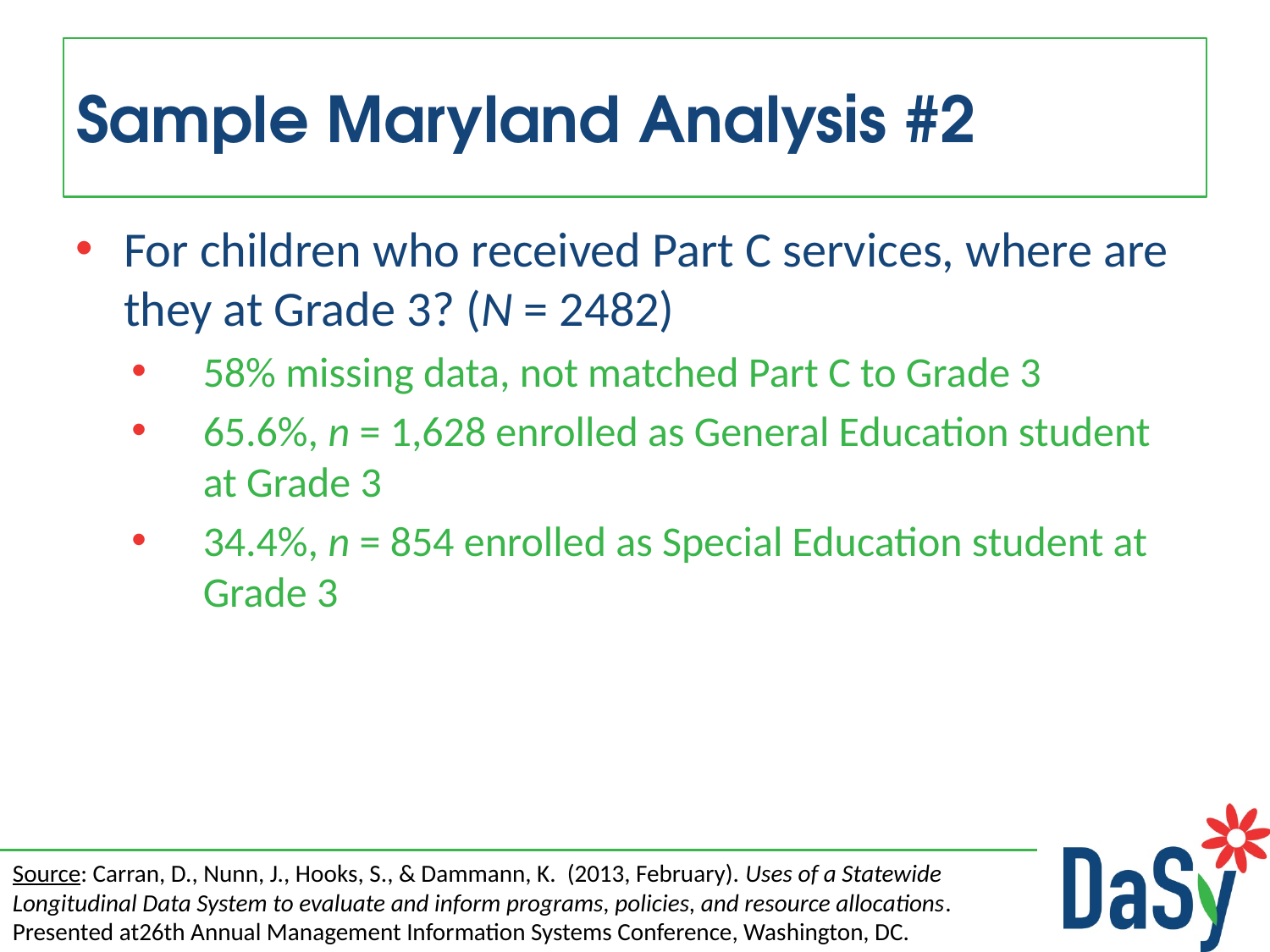

# Sample Maryland Analysis #2
For children who received Part C services, where are they at Grade 3? (N = 2482)
58% missing data, not matched Part C to Grade 3
65.6%, n = 1,628 enrolled as General Education student at Grade 3
34.4%, n = 854 enrolled as Special Education student at Grade 3
Source: Carran, D., Nunn, J., Hooks, S., & Dammann, K.  (2013, February). Uses of a Statewide Longitudinal Data System to evaluate and inform programs, policies, and resource allocations. Presented at26th Annual Management Information Systems Conference, Washington, DC.